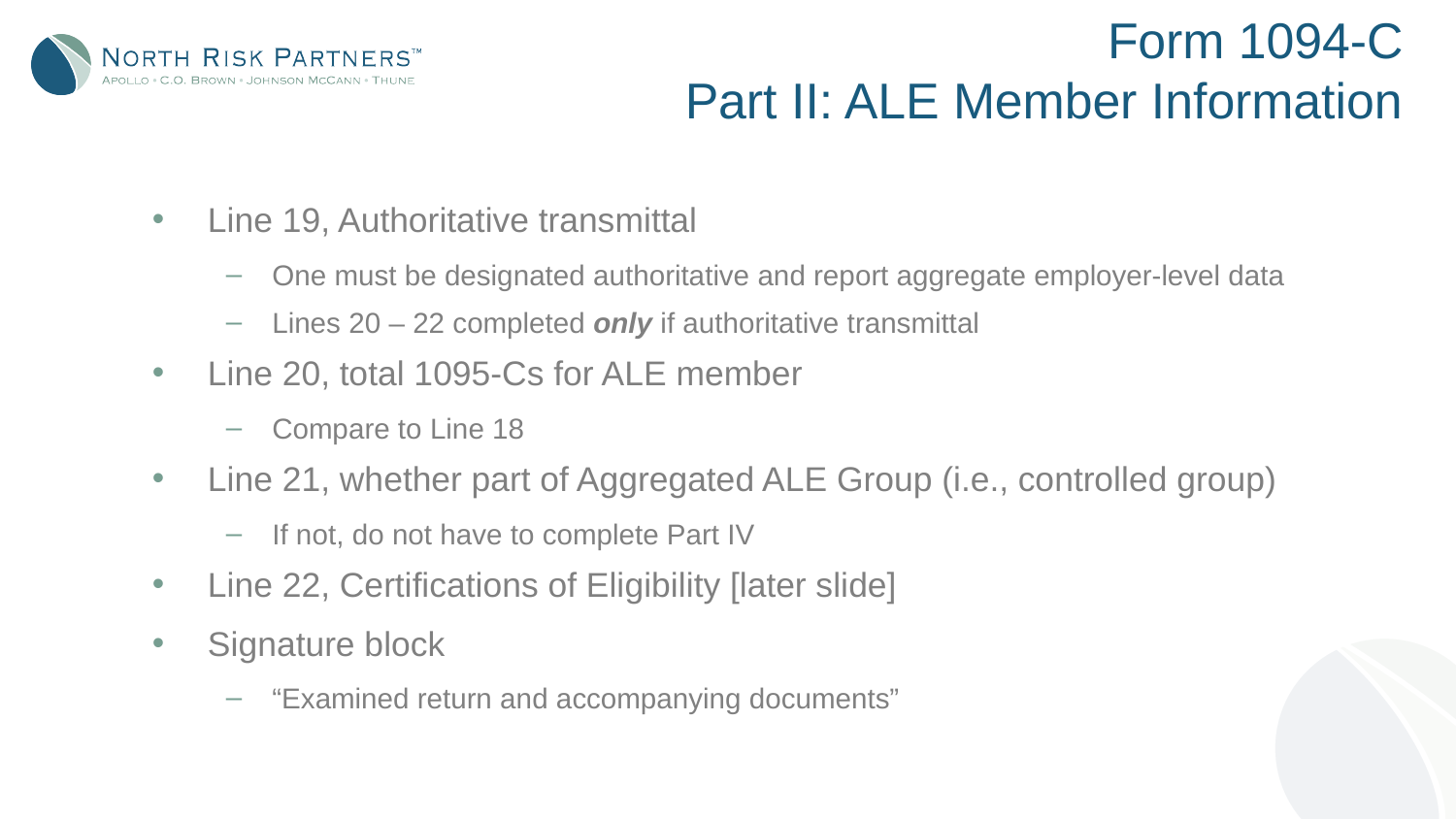

# Form 1094-C Part II: ALE Member Information
Line 19, Authoritative transmittal
One must be designated authoritative and report aggregate employer-level data
Lines 20 – 22 completed only if authoritative transmittal
Line 20, total 1095-Cs for ALE member
Compare to Line 18
Line 21, whether part of Aggregated ALE Group (i.e., controlled group)
If not, do not have to complete Part IV
Line 22, Certifications of Eligibility [later slide]
Signature block
“Examined return and accompanying documents”